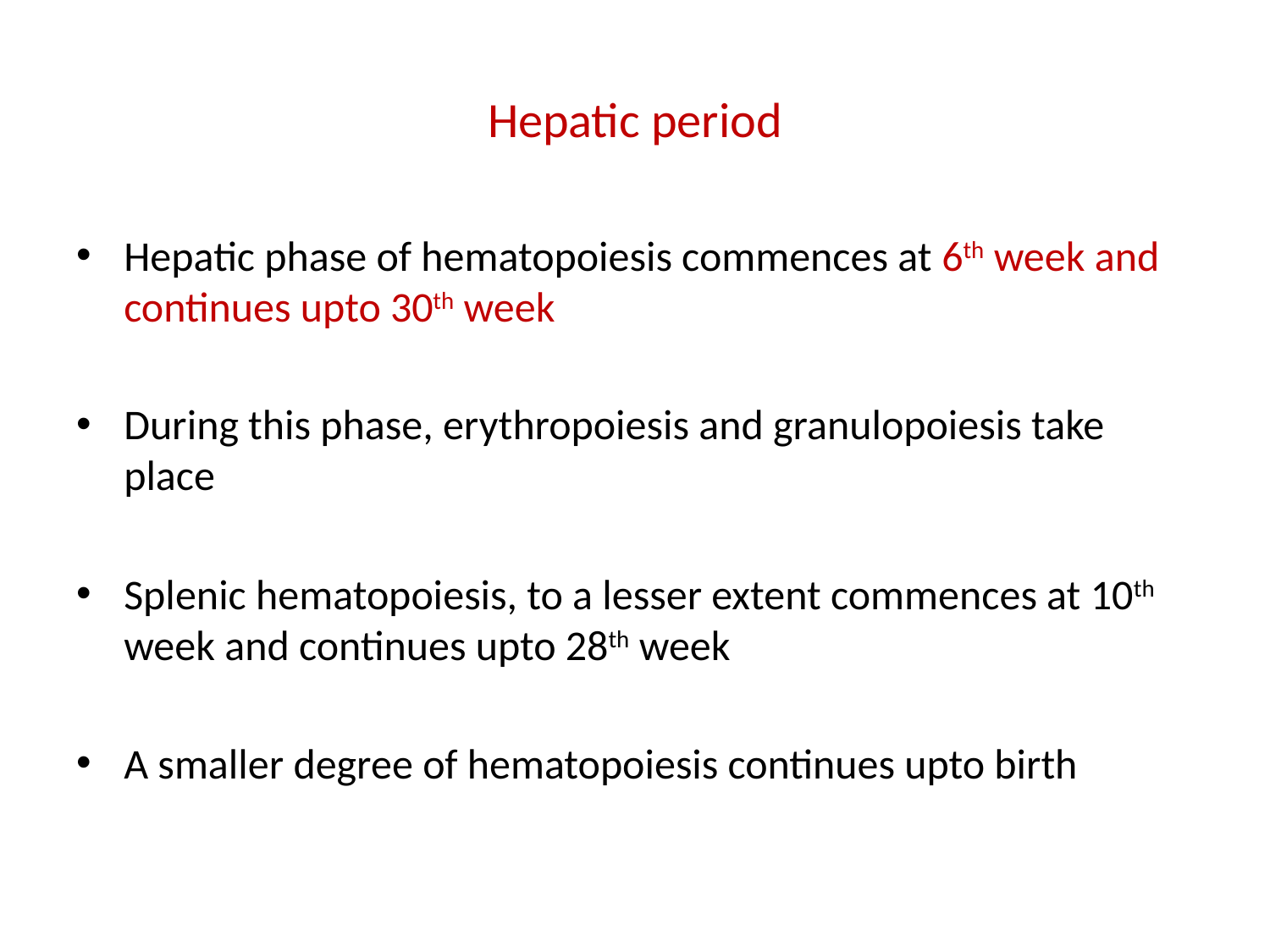

# Hepatic period
Hepatic phase of hematopoiesis commences at 6th week and continues upto 30th week

During this phase, erythropoiesis and granulopoiesis take place

Splenic hematopoiesis, to a lesser extent commences at 10th week and continues upto 28th week

A smaller degree of hematopoiesis continues upto birth